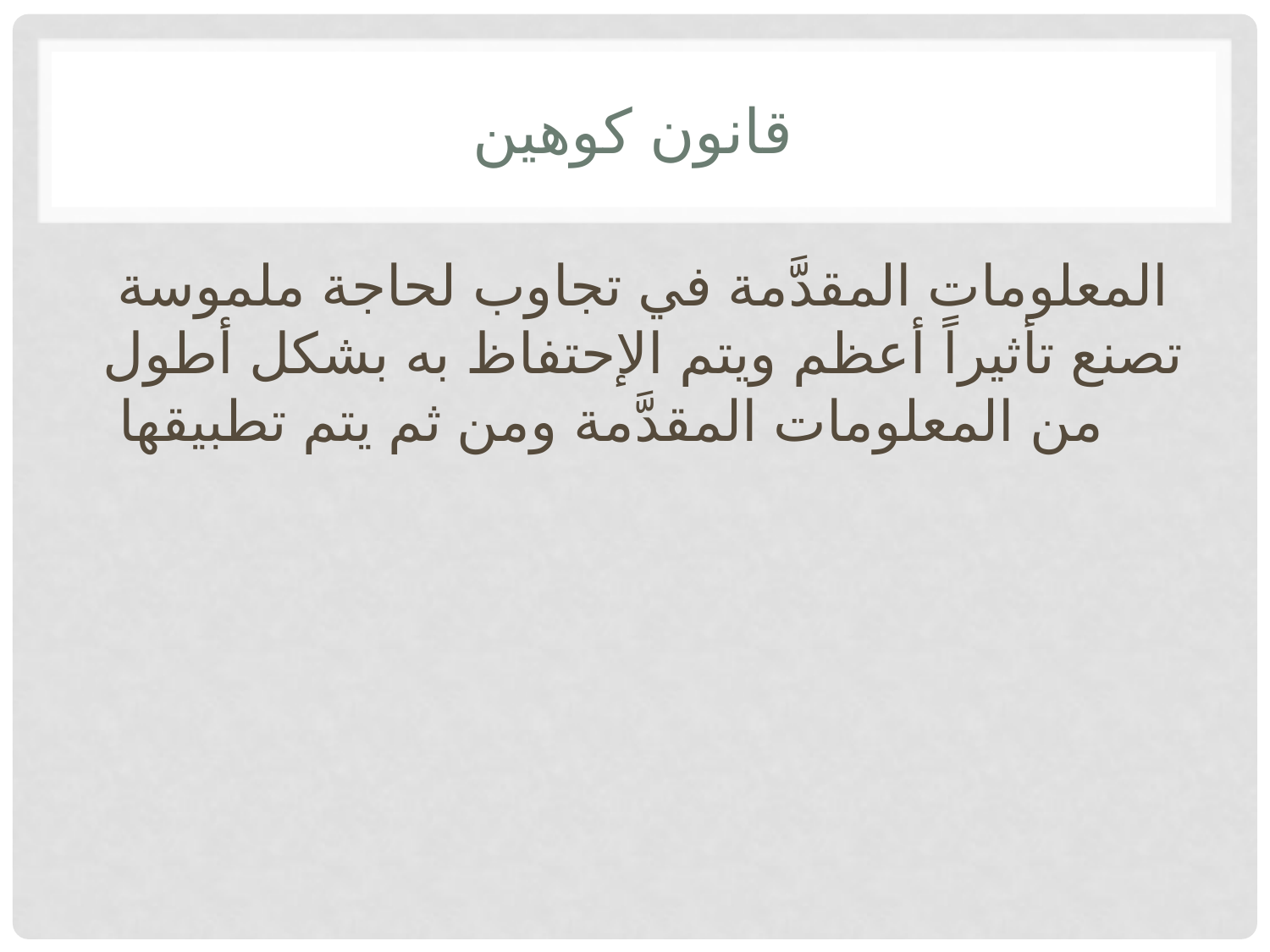

# قانون كوهين
المعلومات المقدَّمة في تجاوب لحاجة ملموسة تصنع تأثيراً أعظم ويتم الإحتفاظ به بشكل أطول من المعلومات المقدَّمة ومن ثم يتم تطبيقها